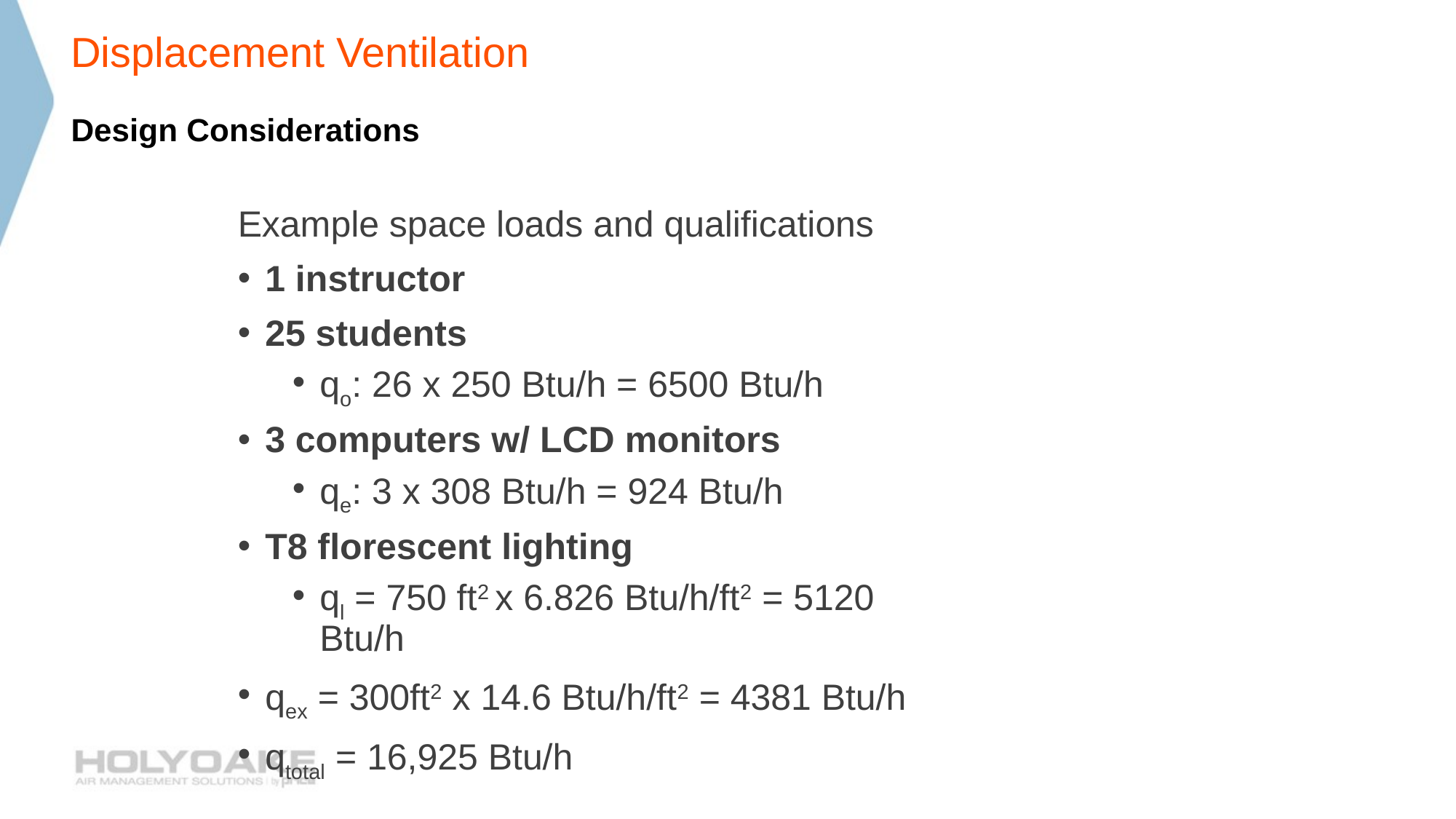

# Displacement Ventilation
Design Considerations
Example space loads and qualifications
1 instructor
25 students
qo: 26 x 250 Btu/h = 6500 Btu/h
3 computers w/ LCD monitors
qe: 3 x 308 Btu/h = 924 Btu/h
T8 florescent lighting
ql = 750 ft2 x 6.826 Btu/h/ft2 = 5120 Btu/h
qex = 300ft2 x 14.6 Btu/h/ft2 = 4381 Btu/h
qtotal = 16,925 Btu/h